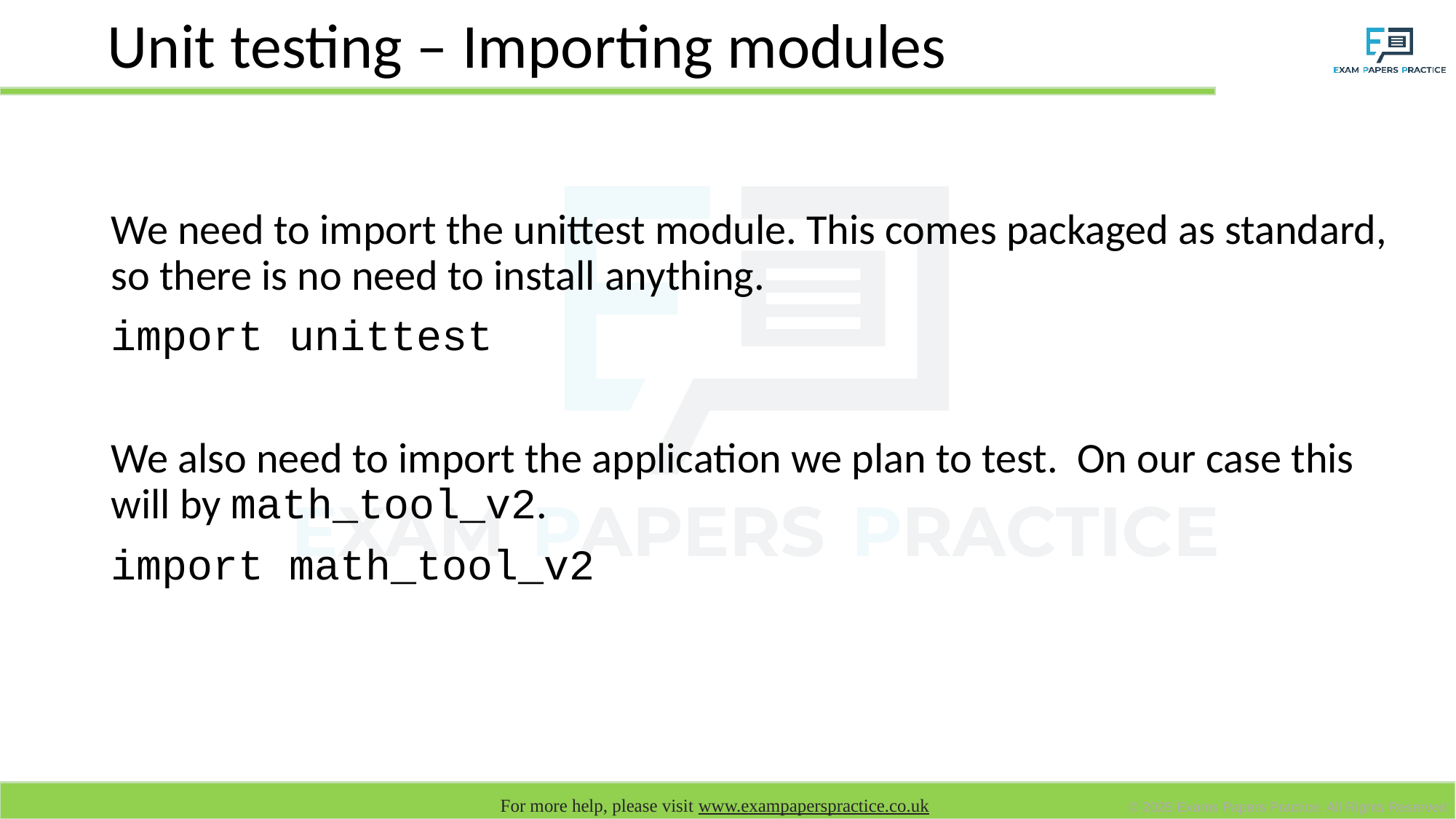

# Unit testing – Importing modules
We need to import the unittest module. This comes packaged as standard, so there is no need to install anything.
import unittest

We also need to import the application we plan to test.  On our case this will by math_tool_v2.
import math_tool_v2